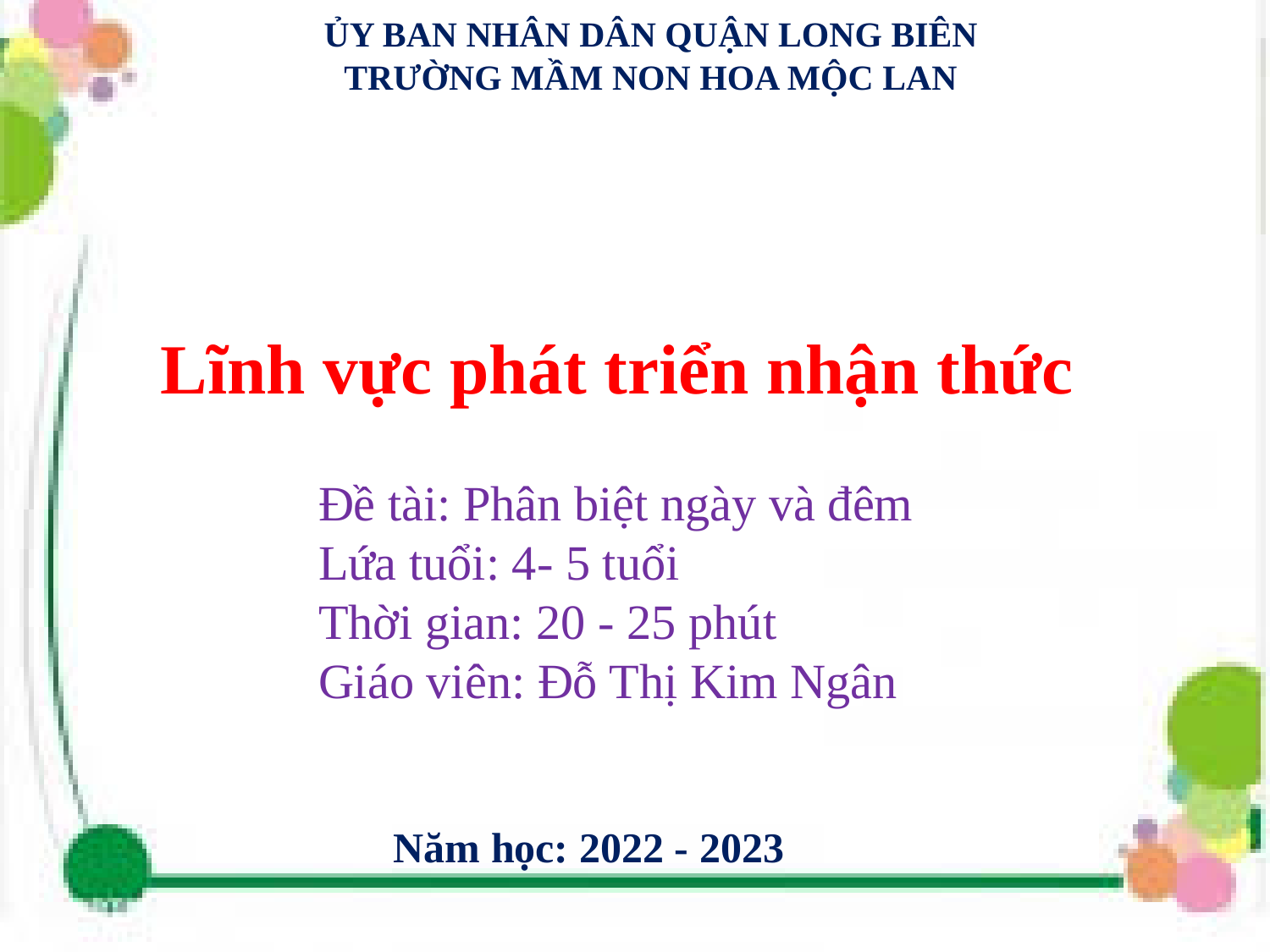

ỦY BAN NHÂN DÂN QUẬN LONG BIÊN
TRƯỜNG MẦM NON HOA MỘC LAN
Lĩnh vực phát triển nhận thức
Đề tài: Phân biệt ngày và đêm
Lứa tuổi: 4- 5 tuổi
Thời gian: 20 - 25 phút
Giáo viên: Đỗ Thị Kim Ngân
Năm học: 2022 - 2023